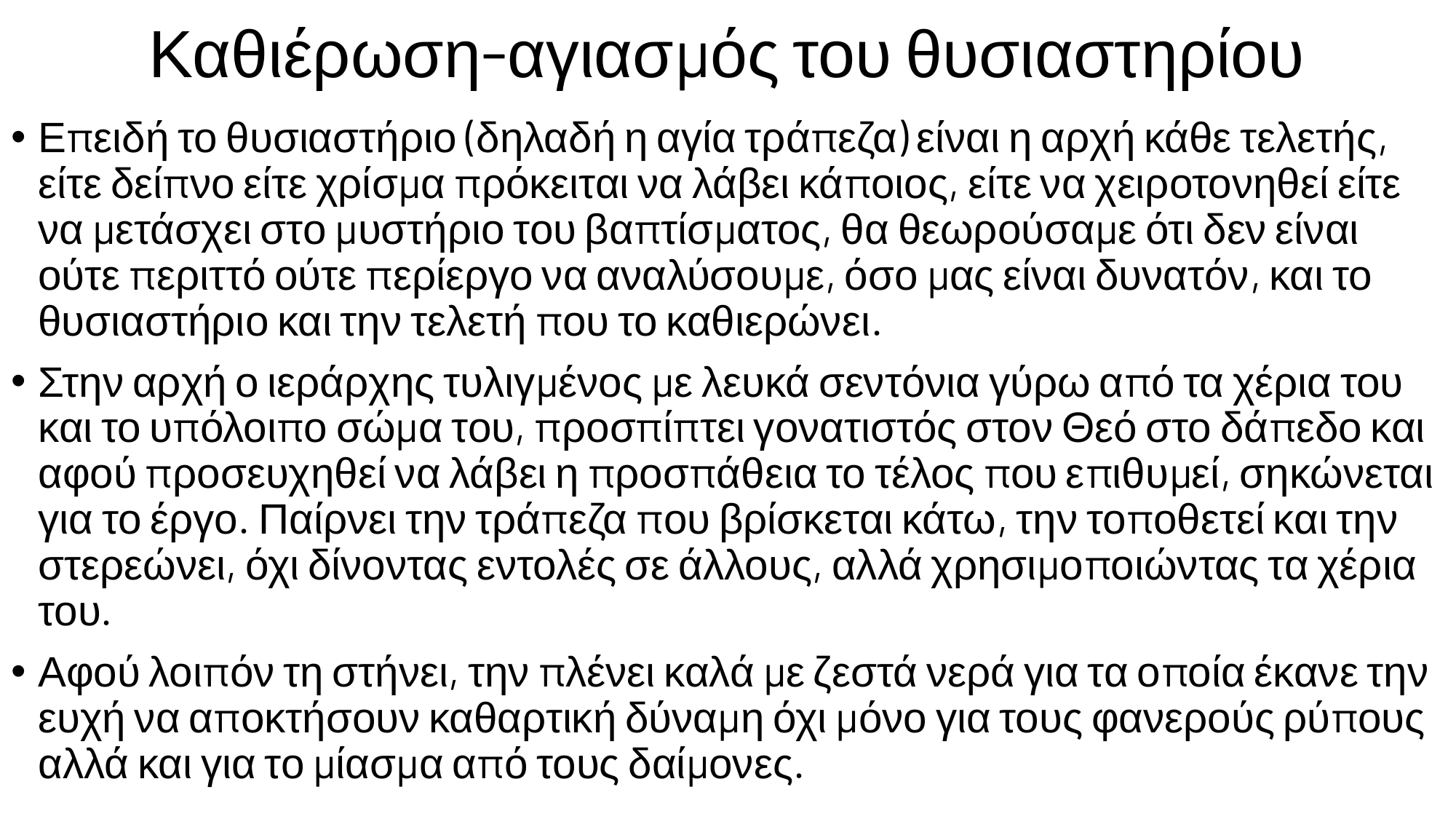

# Καθιέρωση-αγιασμός του θυσιαστηρίου
Επειδή το θυσιαστήριο (δηλαδή η αγία τράπεζα) είναι η αρχή κάθε τελετής, είτε δείπνο είτε χρίσμα πρόκειται να λάβει κάποιος, είτε να χειροτονηθεί είτε να μετάσχει στο μυστήριο του βαπτίσματος, θα θεωρούσαμε ότι δεν είναι ούτε περιττό ούτε περίεργο να αναλύσουμε, όσο μας είναι δυνατόν, και το θυσιαστήριο και την τελετή που το καθιερώνει.
Στην αρχή ο ιεράρχης τυλιγμένος με λευκά σεντόνια γύρω από τα χέρια του και το υπόλοιπο σώμα του, προσπίπτει γονατιστός στον Θεό στο δάπεδο και αφού προσευχηθεί να λάβει η προσπάθεια το τέλος που επιθυμεί, σηκώνεται για το έργο. Παίρνει την τράπεζα που βρίσκεται κάτω, την τοποθετεί και την στερεώνει, όχι δίνοντας εντολές σε άλλους, αλλά χρησιμοποιώντας τα χέρια του.
Αφού λοιπόν τη στήνει, την πλένει καλά με ζεστά νερά για τα οποία έκανε την ευχή να αποκτήσουν καθαρτική δύναμη όχι μόνο για τους φανερούς ρύπους αλλά και για το μίασμα από τους δαίμονες.